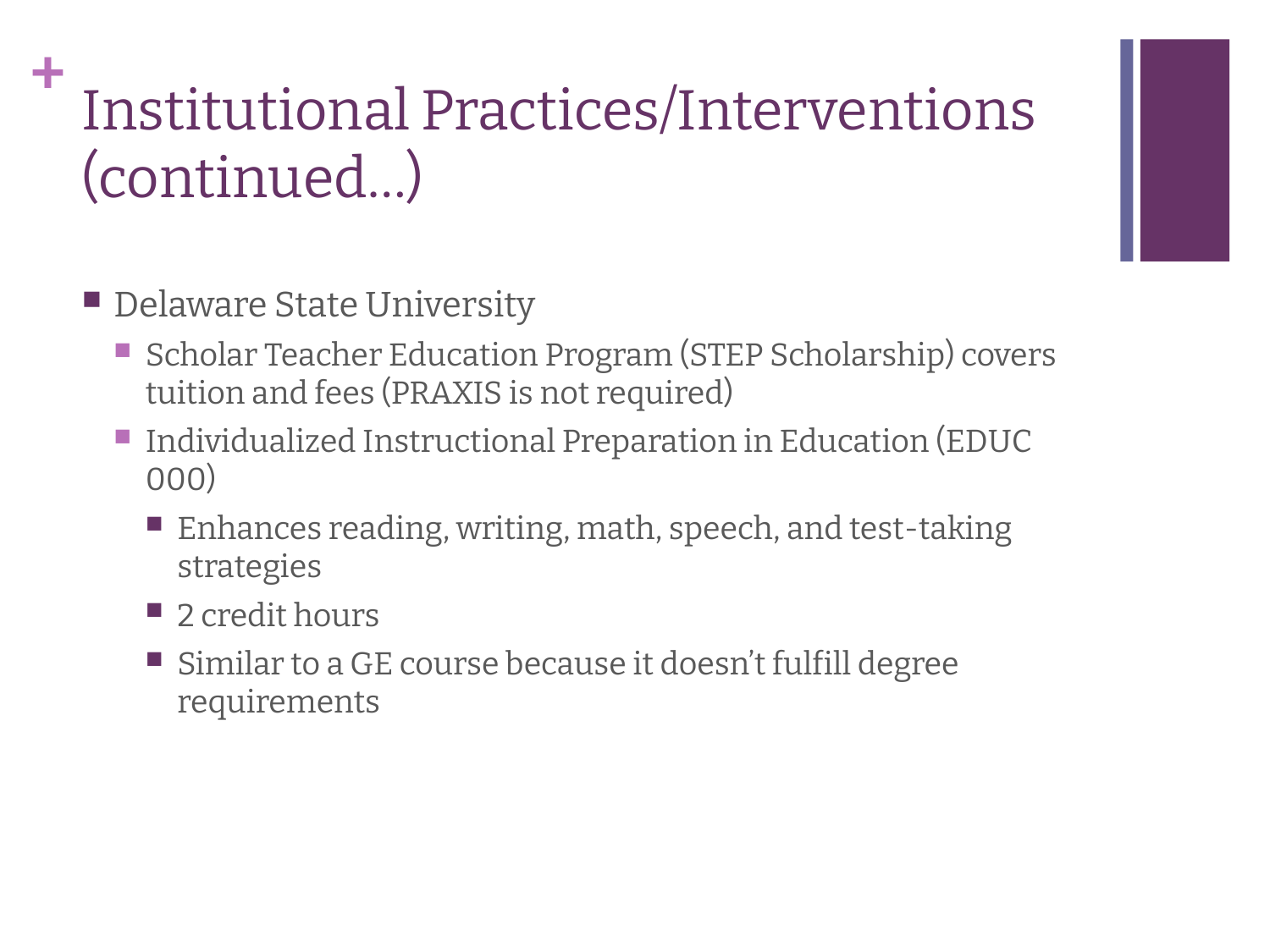

# Institutional Practices/Interventions (continued…)
Delaware State University
Scholar Teacher Education Program (STEP Scholarship) covers tuition and fees (PRAXIS is not required)
Individualized Instructional Preparation in Education (EDUC 000)
Enhances reading, writing, math, speech, and test-taking strategies
2 credit hours
Similar to a GE course because it doesn’t fulfill degree requirements